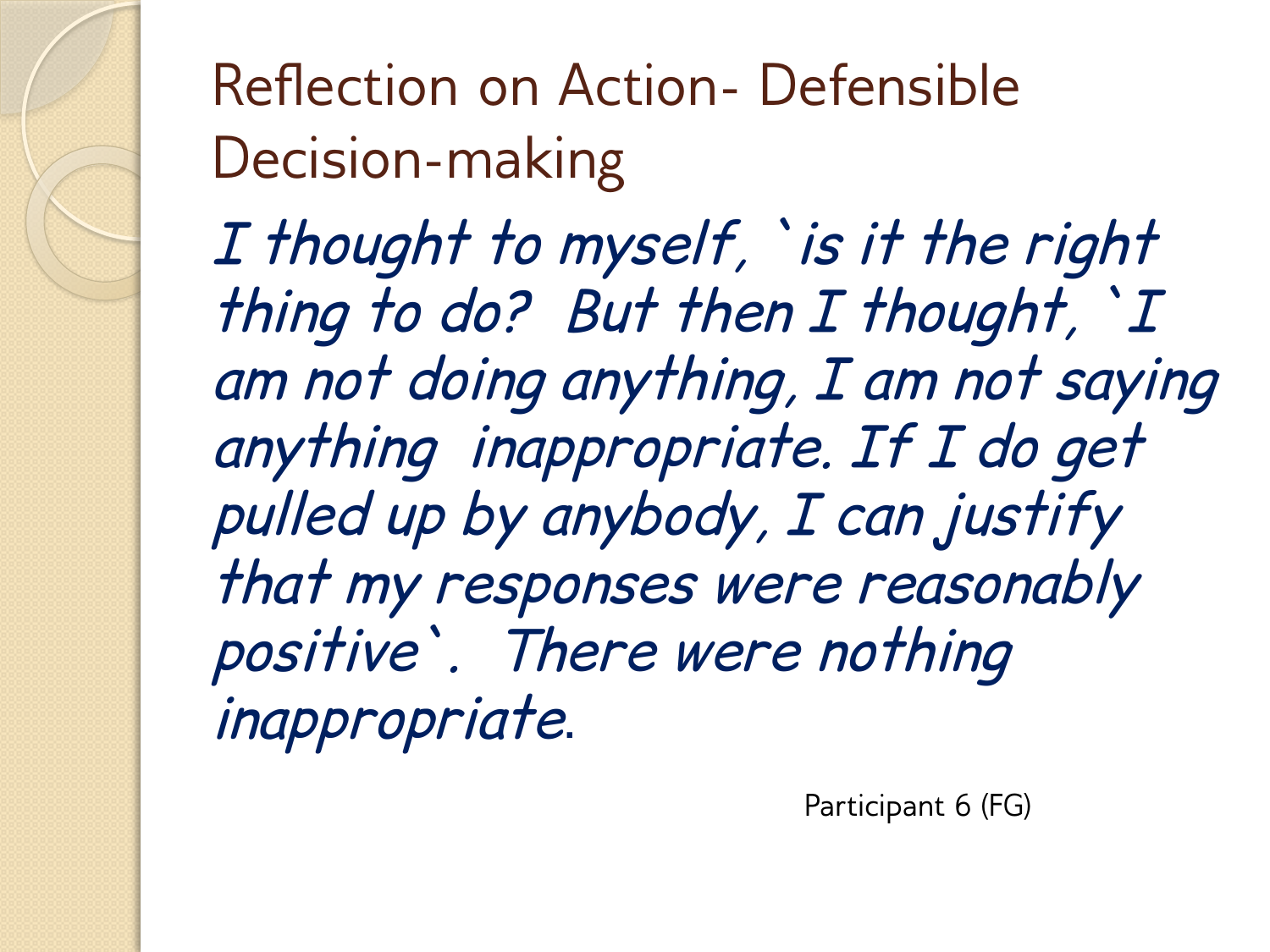

# Reflection on Action- Defensible  Decision-making
I thought to myself, `is it the right thing to do?  But then I thought, `I am not doing anything, I am not saying anything  inappropriate. If I do get pulled up by anybody, I can justify that my responses were reasonably positive`.  There were nothing inappropriate.
                                   Participant 6 (FG)